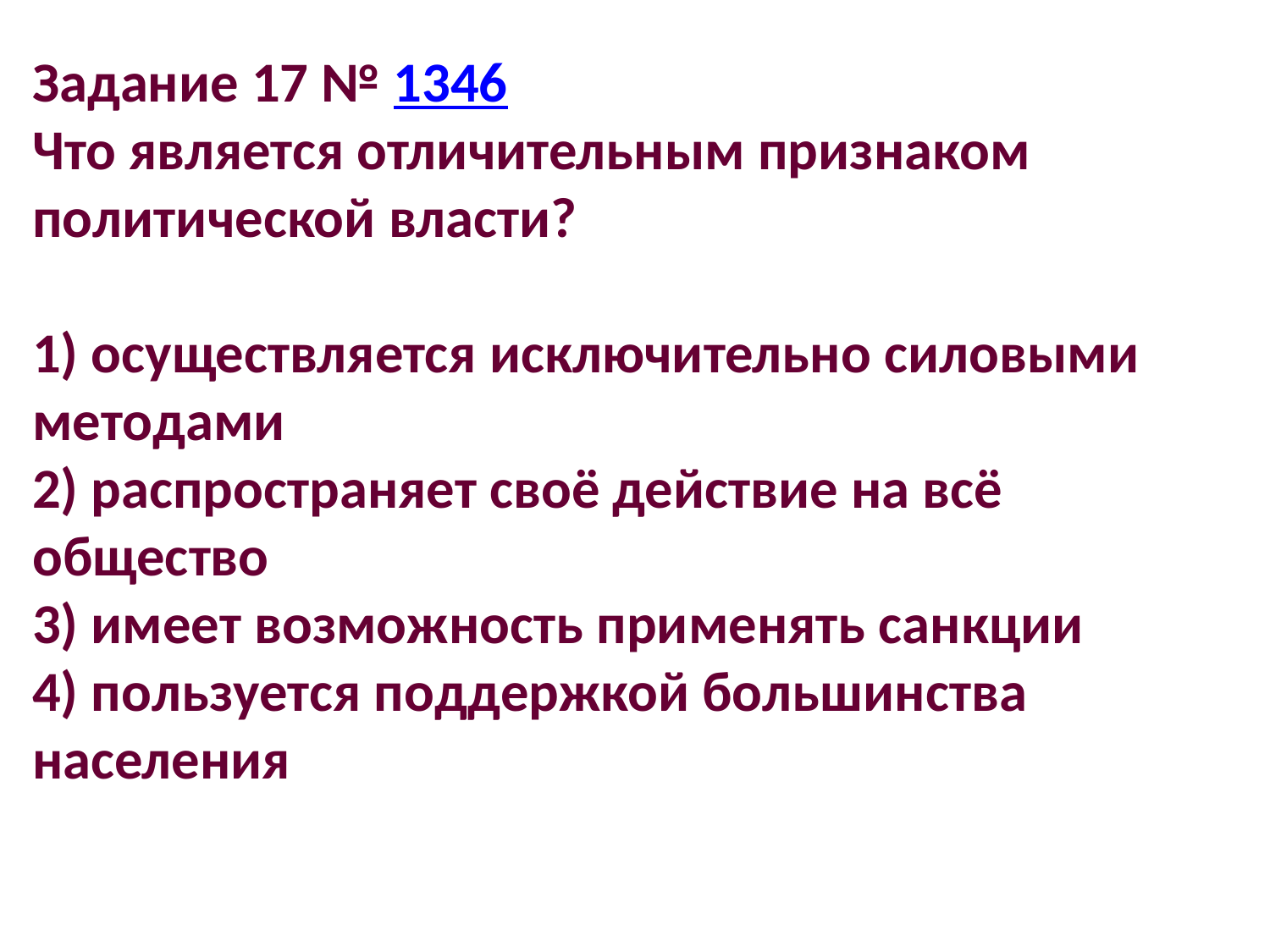

Задание 17 № 1346
Что является отличительным признаком политической власти?

1) осуществляется исключительно силовыми методами
2) распространяет своё действие на всё общество
3) имеет возможность применять санкции
4) пользуется поддержкой большинства населения